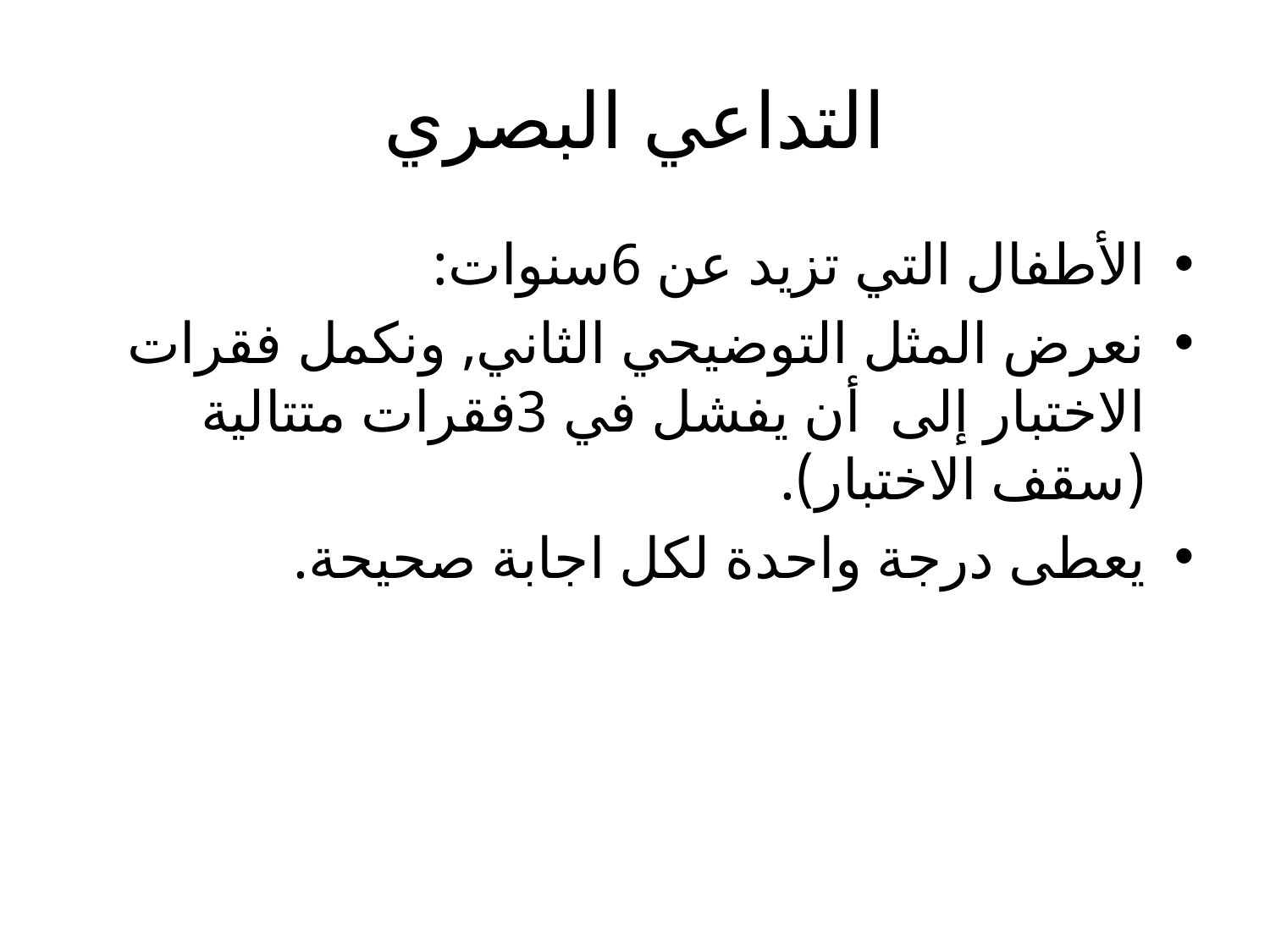

# التداعي البصري
الأطفال التي تزيد عن 6سنوات:
نعرض المثل التوضيحي الثاني, ونكمل فقرات الاختبار إلى  أن يفشل في 3فقرات متتالية (سقف الاختبار).
يعطى درجة واحدة لكل اجابة صحيحة.